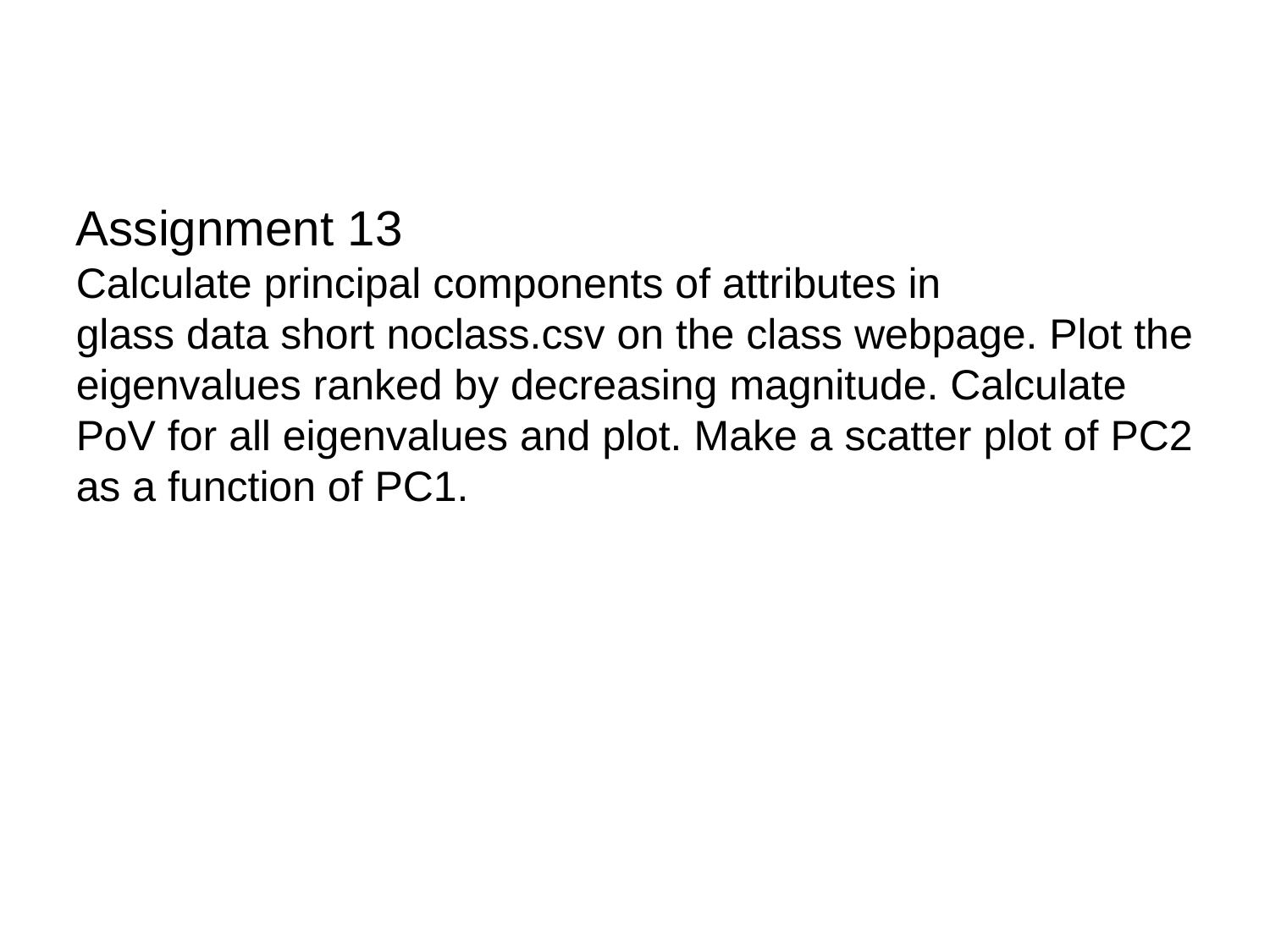

Assignment 13
Calculate principal components of attributes in
glass data short noclass.csv on the class webpage. Plot the eigenvalues ranked by decreasing magnitude. Calculate PoV for all eigenvalues and plot. Make a scatter plot of PC2 as a function of PC1.